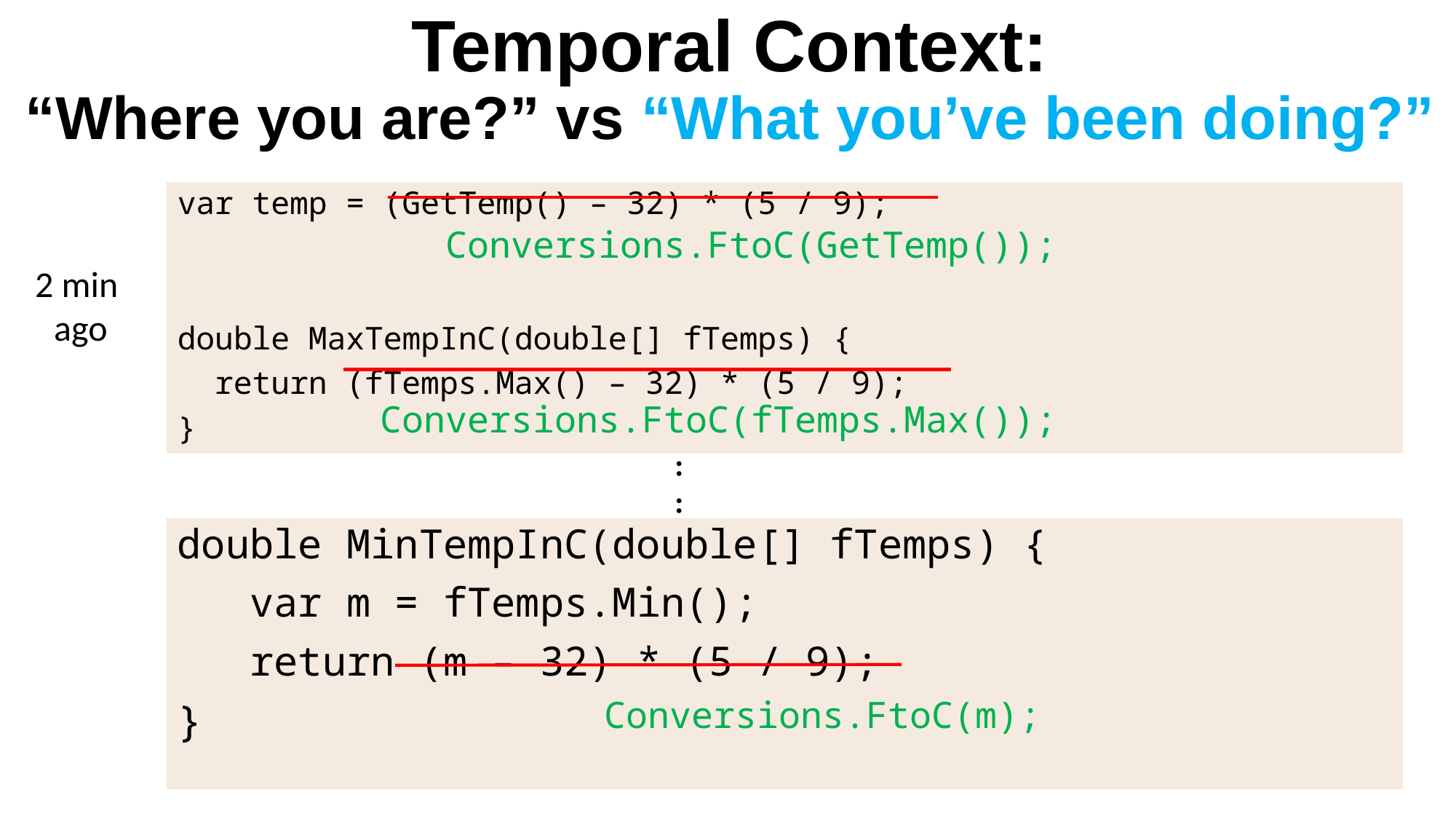

# Temporal Context: “Where you are?” vs “What you’ve been doing?”
var temp = (GetTemp() – 32) * (5 / 9);

double MaxTempInC(double[] fTemps) {
  return (fTemps.Max() – 32) * (5 / 9);
}
Conversions.FtoC(GetTemp());
2 min
ago
Conversions.FtoC(fTemps.Max());
:
:
double MinTempInC(double[] fTemps) {
   var m = fTemps.Min();
   return (m – 32) * (5 / 9);
}
Conversions.FtoC(m);
30